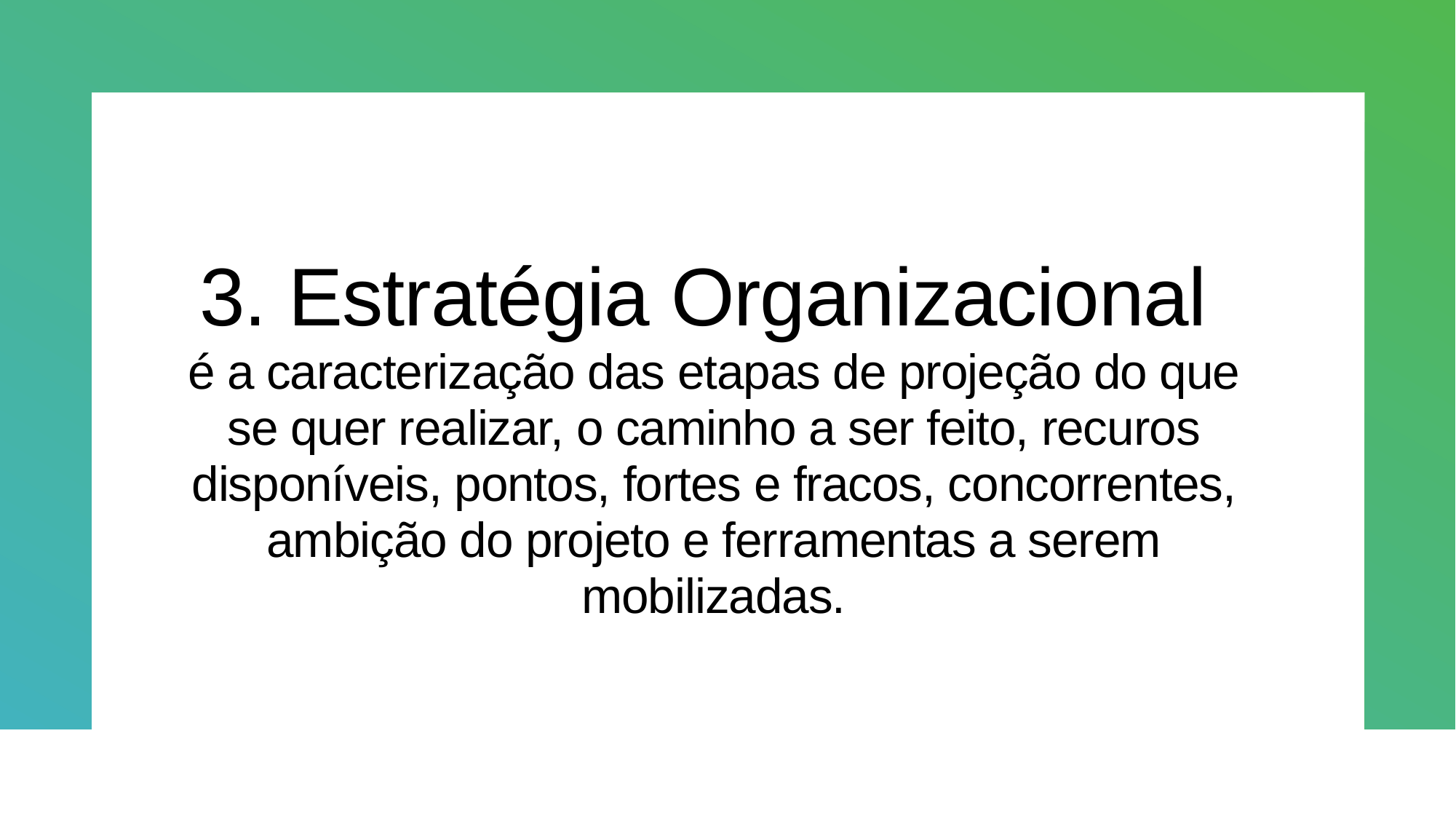

# 3. Estratégia Organizacional  é a caracterização das etapas de projeção do que se quer realizar, o caminho a ser feito, recuros disponíveis, pontos, fortes e fracos, concorrentes, ambição do projeto e ferramentas a serem mobilizadas.